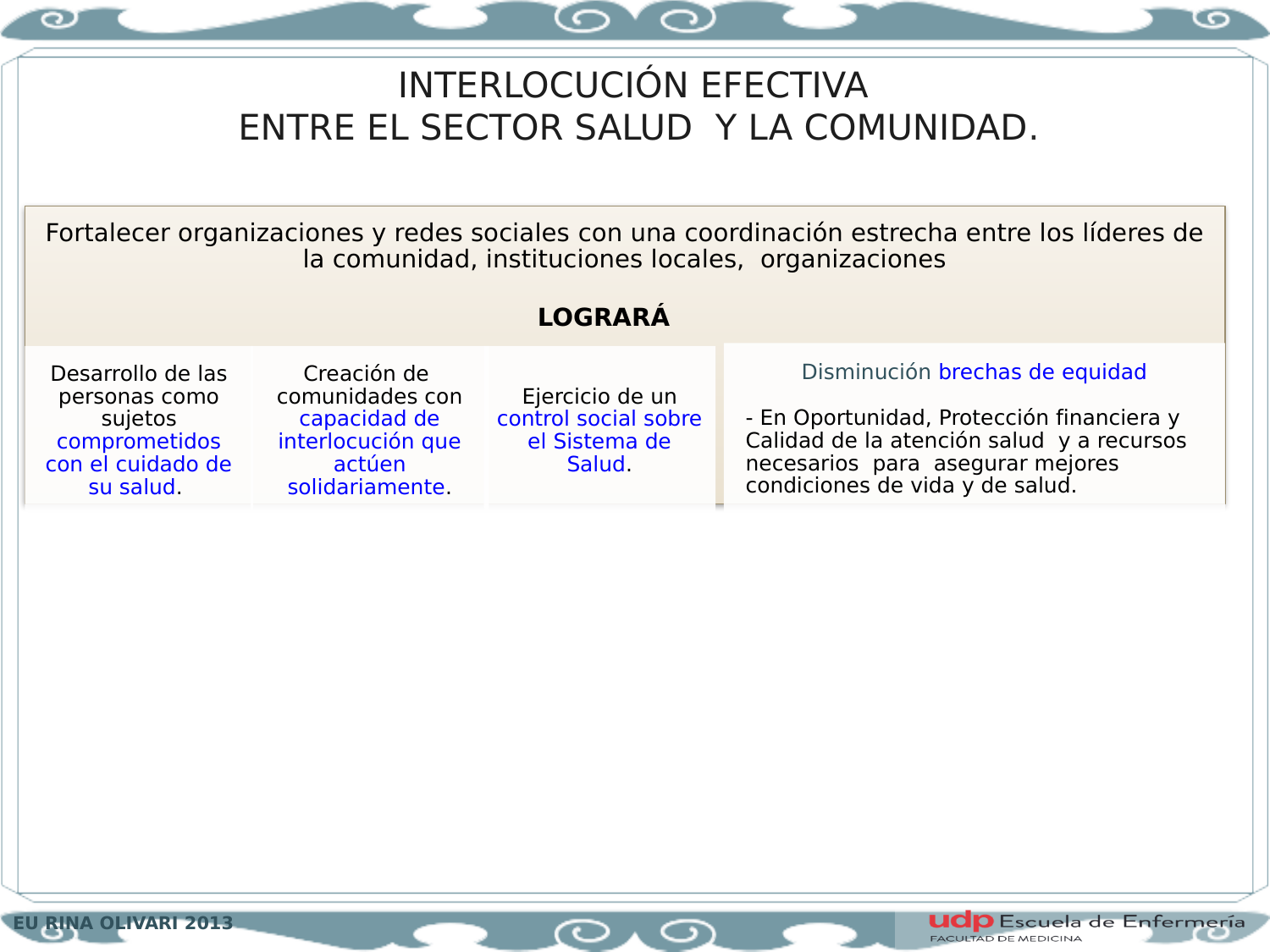

# INTERLOCUCIÓN EFECTIVA ENTRE EL SECTOR SALUD  Y LA COMUNIDAD.
Fortalecer organizaciones y redes sociales con una coordinación estrecha entre los líderes de la comunidad, instituciones locales,  organizaciones
Desarrollo de las personas como sujetos comprometidos con el cuidado de su salud.
Creación de  comunidades con capacidad de interlocución que actúen solidariamente.
Ejercicio de un control social sobre el Sistema de Salud.
Disminución brechas de equidad

- En Oportunidad, Protección financiera y Calidad de la atención salud  y a recursos  necesarios  para  asegurar mejores condiciones de vida y de salud.
LOGRARÁ
EU RINA OLIVARI 2013